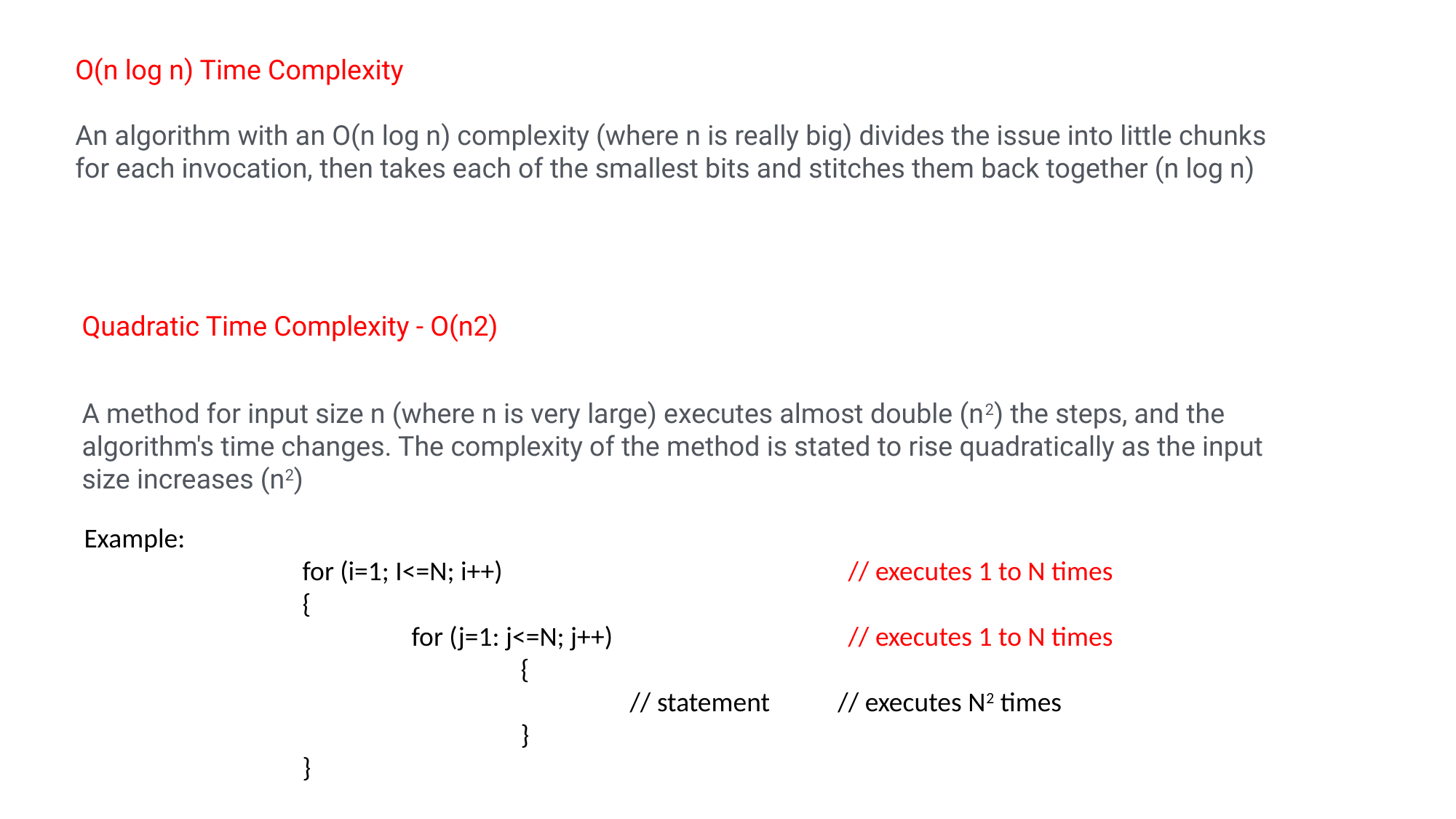

O(n log n) Time Complexity

An algorithm with an O(n log n) complexity (where n is really big) divides the issue into little chunks for each invocation, then takes each of the smallest bits and stitches them back together (n log n)
Quadratic Time Complexity - O(n2)
A method for input size n (where n is very large) executes almost double (n2) the steps, and the algorithm's time changes. The complexity of the method is stated to rise quadratically as the input size increases (n2)
Example:
		for (i=1; I<=N; i++)				// executes 1 to N times
		{
			for (j=1: j<=N; j++)			// executes 1 to N times
				{
					// statement           // executes N2 times
				}
		}